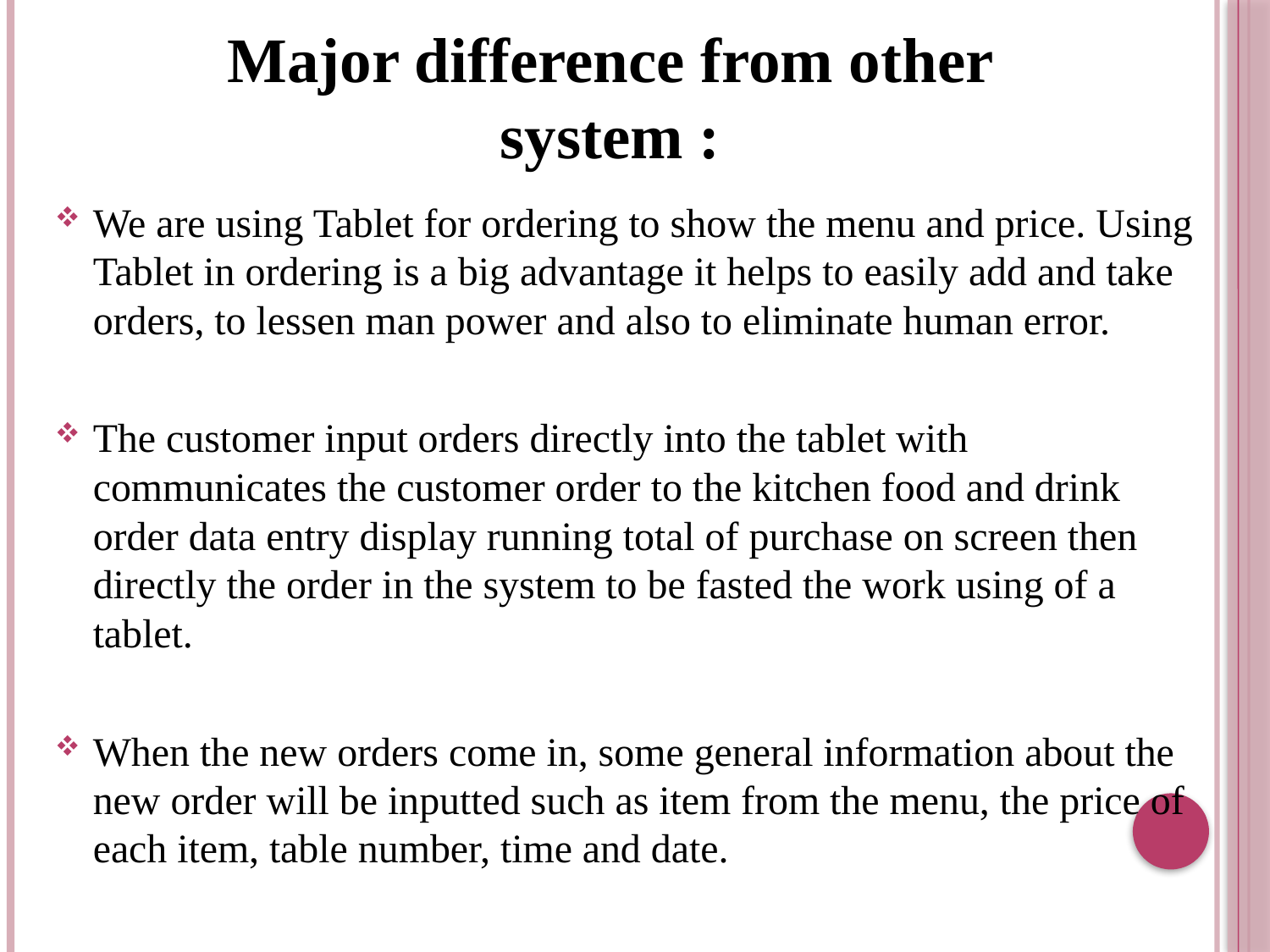

Major difference from other system :
We are using Tablet for ordering to show the menu and price. Using Tablet in ordering is a big advantage it helps to easily add and take orders, to lessen man power and also to eliminate human error.

The customer input orders directly into the tablet with communicates the customer order to the kitchen food and drink order data entry display running total of purchase on screen then directly the order in the system to be fasted the work using of a tablet.

When the new orders come in, some general information about the new order will be inputted such as item from the menu, the price of each item, table number, time and date.